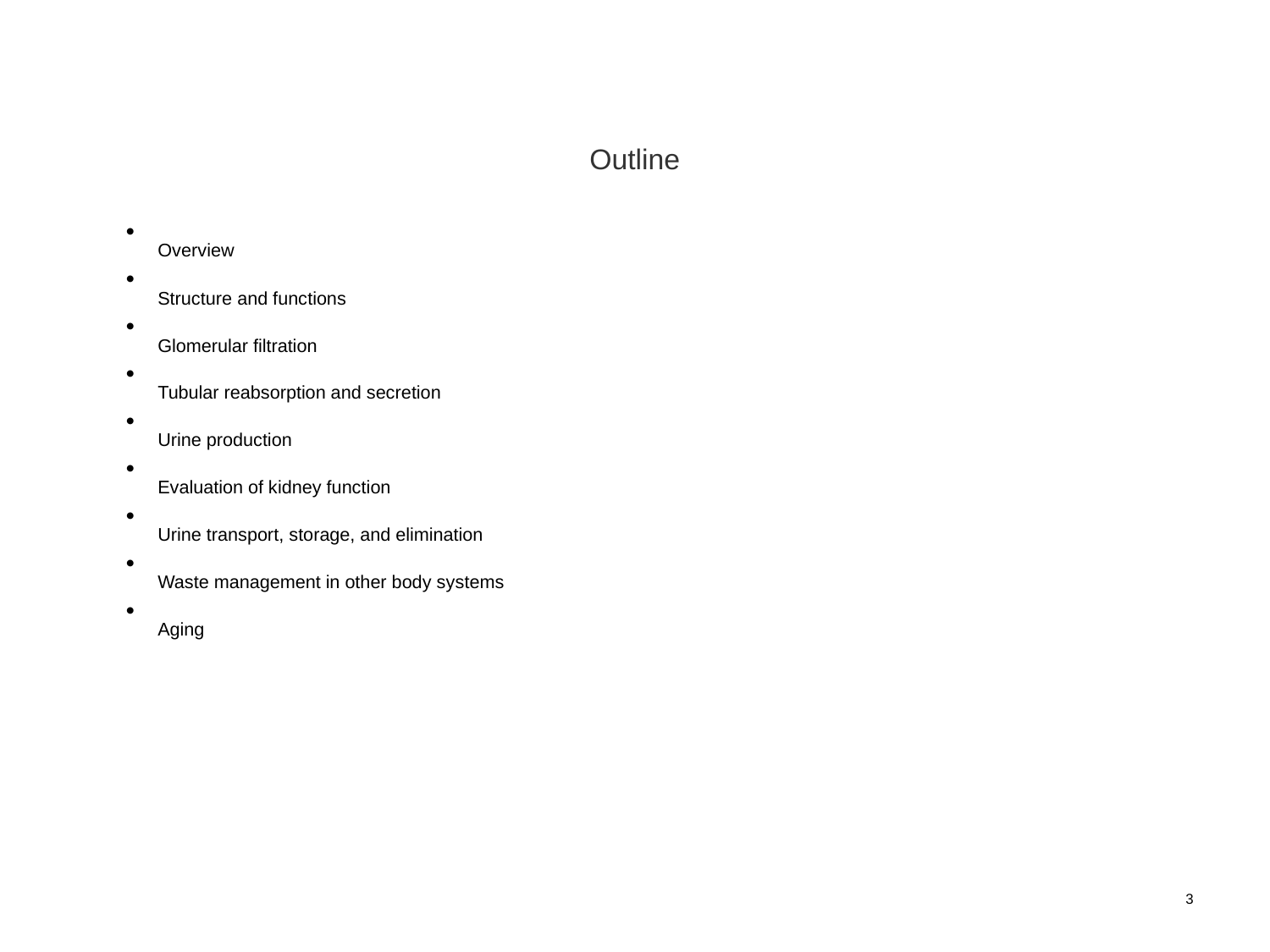

Outline
Overview
Structure and functions
Glomerular filtration
Tubular reabsorption and secretion
Urine production
Evaluation of kidney function
Urine transport, storage, and elimination
Waste management in other body systems
Aging
3